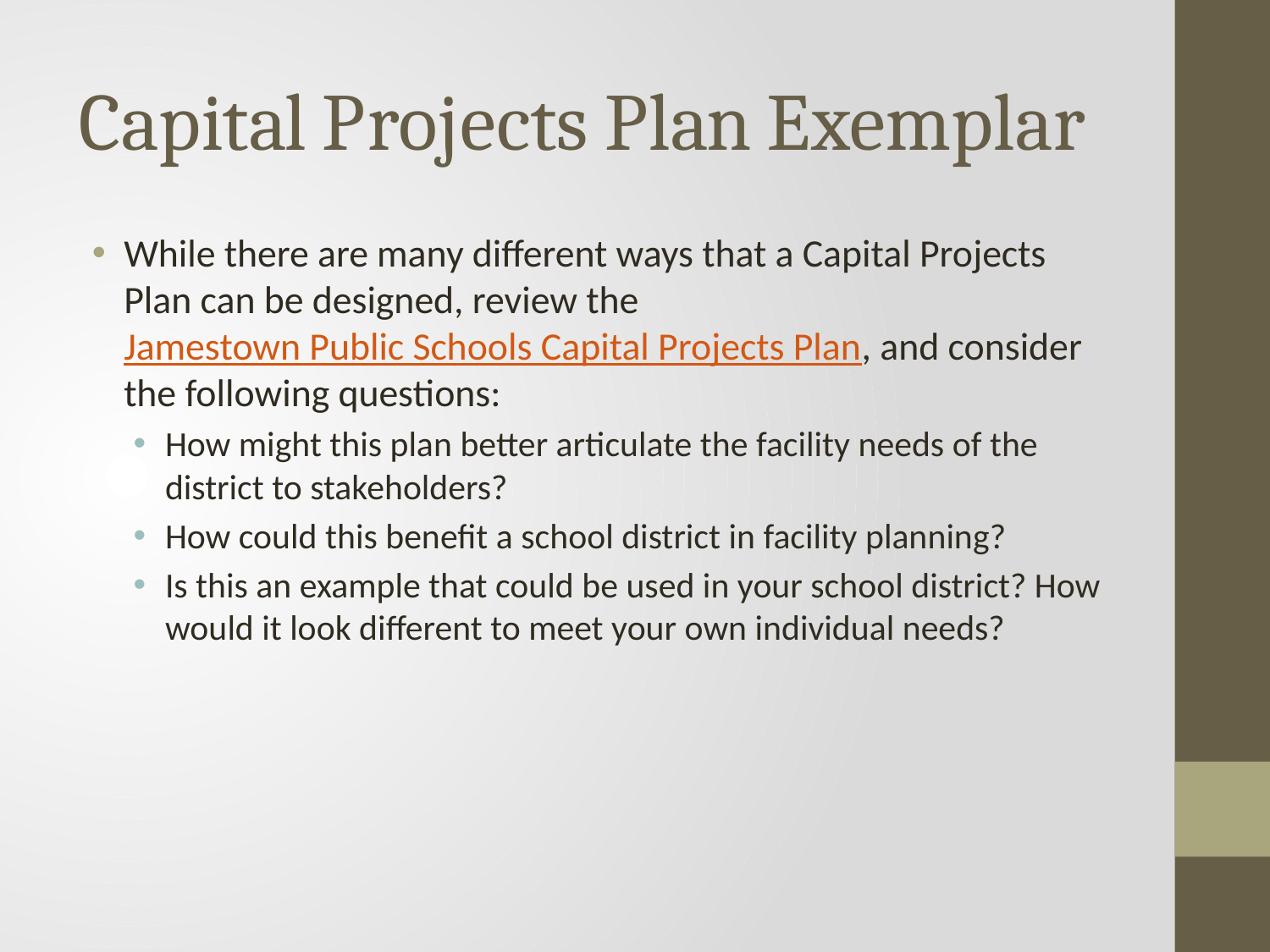

# Capital Projects Plan Exemplar
While there are many different ways that a Capital Projects Plan can be designed, review the Jamestown Public Schools Capital Projects Plan, and consider the following questions:
How might this plan better articulate the facility needs of the district to stakeholders?
How could this benefit a school district in facility planning?
Is this an example that could be used in your school district? How would it look different to meet your own individual needs?